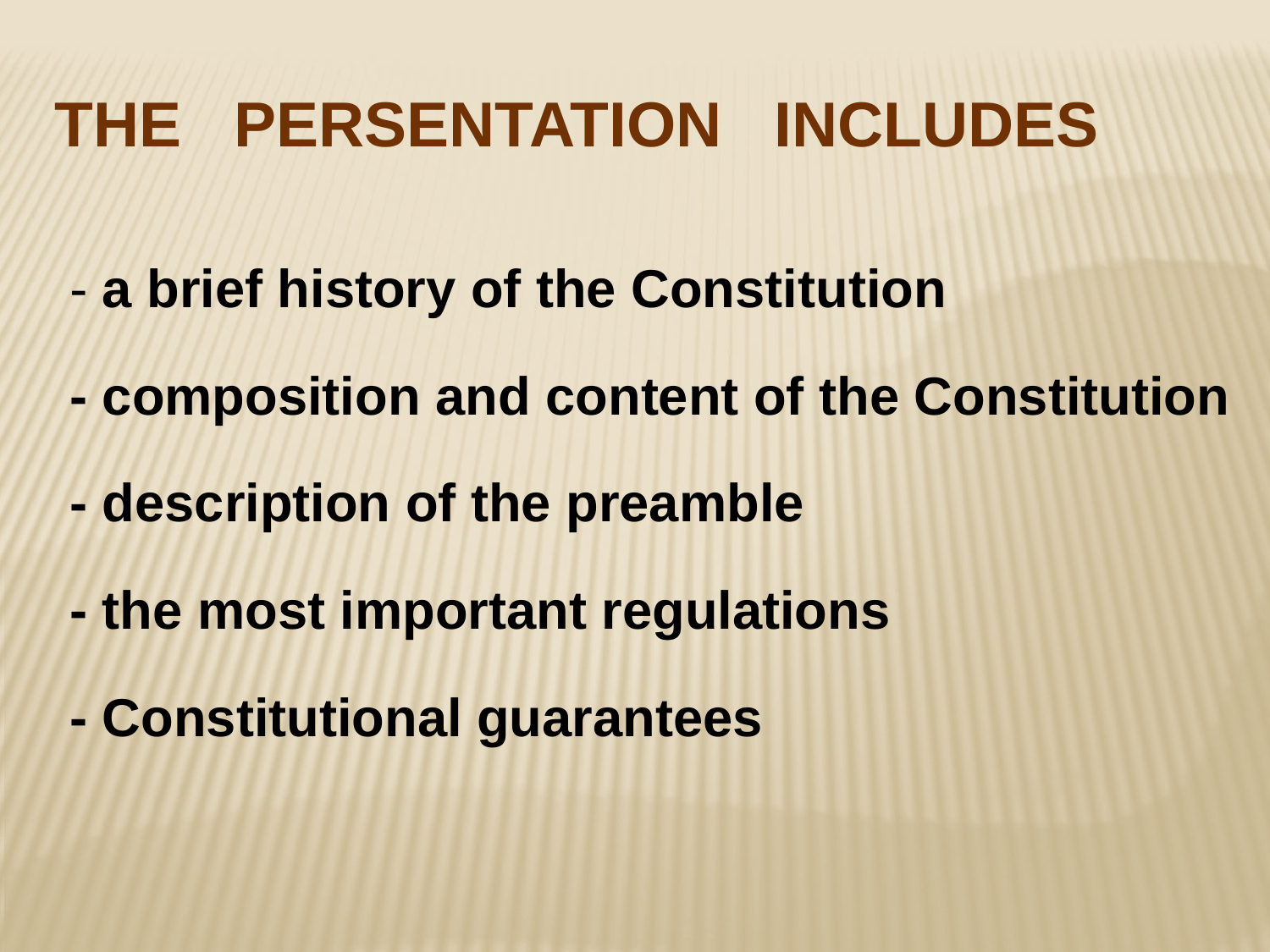

# THE   PERSENTATION   INCLUDES
 - a brief history of the Constitution
 - composition and content of the Constitution
 - description of the preamble
 - the most important regulations
 - Constitutional guarantees